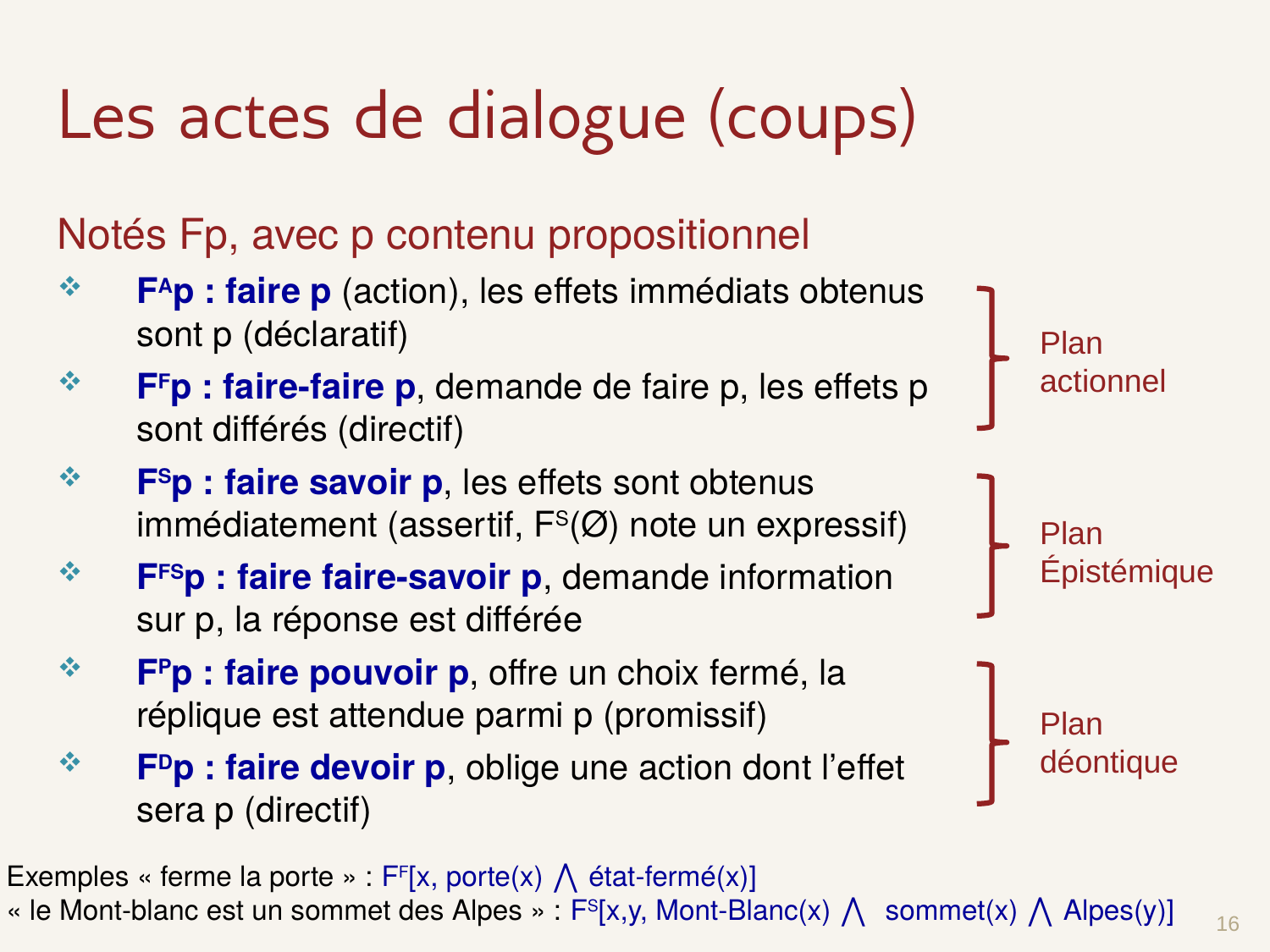

# Les actes de dialogue (coups)
Notés Fp, avec p contenu propositionnel
FAp : faire p (action), les effets immédiats obtenus sont p (déclaratif)
FFp : faire-faire p, demande de faire p, les effets p sont différés (directif)
FSp : faire savoir p, les effets sont obtenus immédiatement (assertif, FS(Ø) note un expressif)
FFSp : faire faire-savoir p, demande information sur p, la réponse est différée
FPp : faire pouvoir p, offre un choix fermé, la réplique est attendue parmi p (promissif)
FDp : faire devoir p, oblige une action dont l’effet sera p (directif)

Plan
actionnel

Plan
Épistémique

Plan
déontique

Exemples « ferme la porte » : FF[x, porte(x) ⋀ état-fermé(x)]
« le Mont-blanc est un sommet des Alpes » : FS[x,y, Mont-Blanc(x) ⋀  sommet(x) ⋀ Alpes(y)]

16